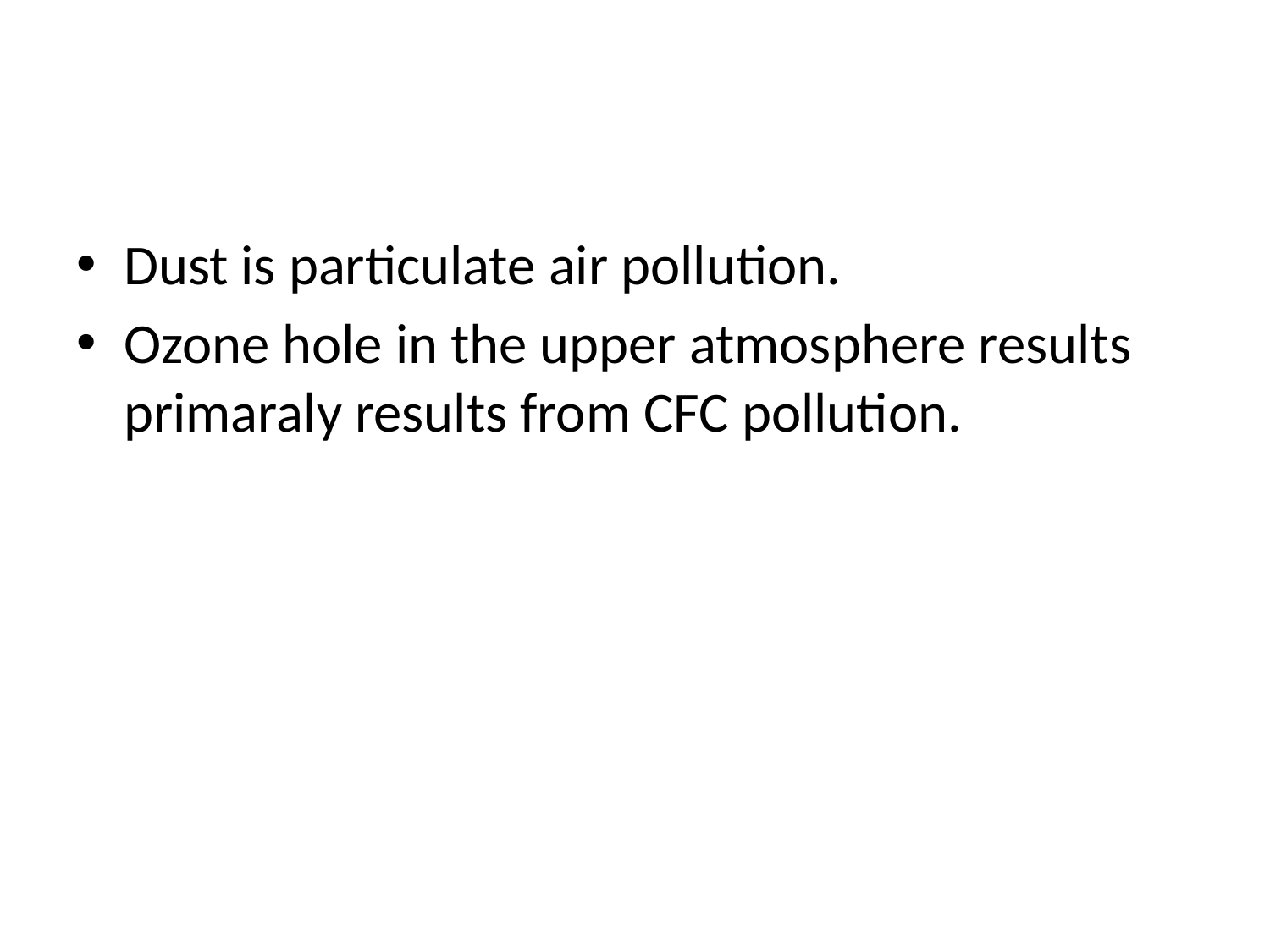

#
Dust is particulate air pollution.
Ozone hole in the upper atmosphere results primaraly results from CFC pollution.